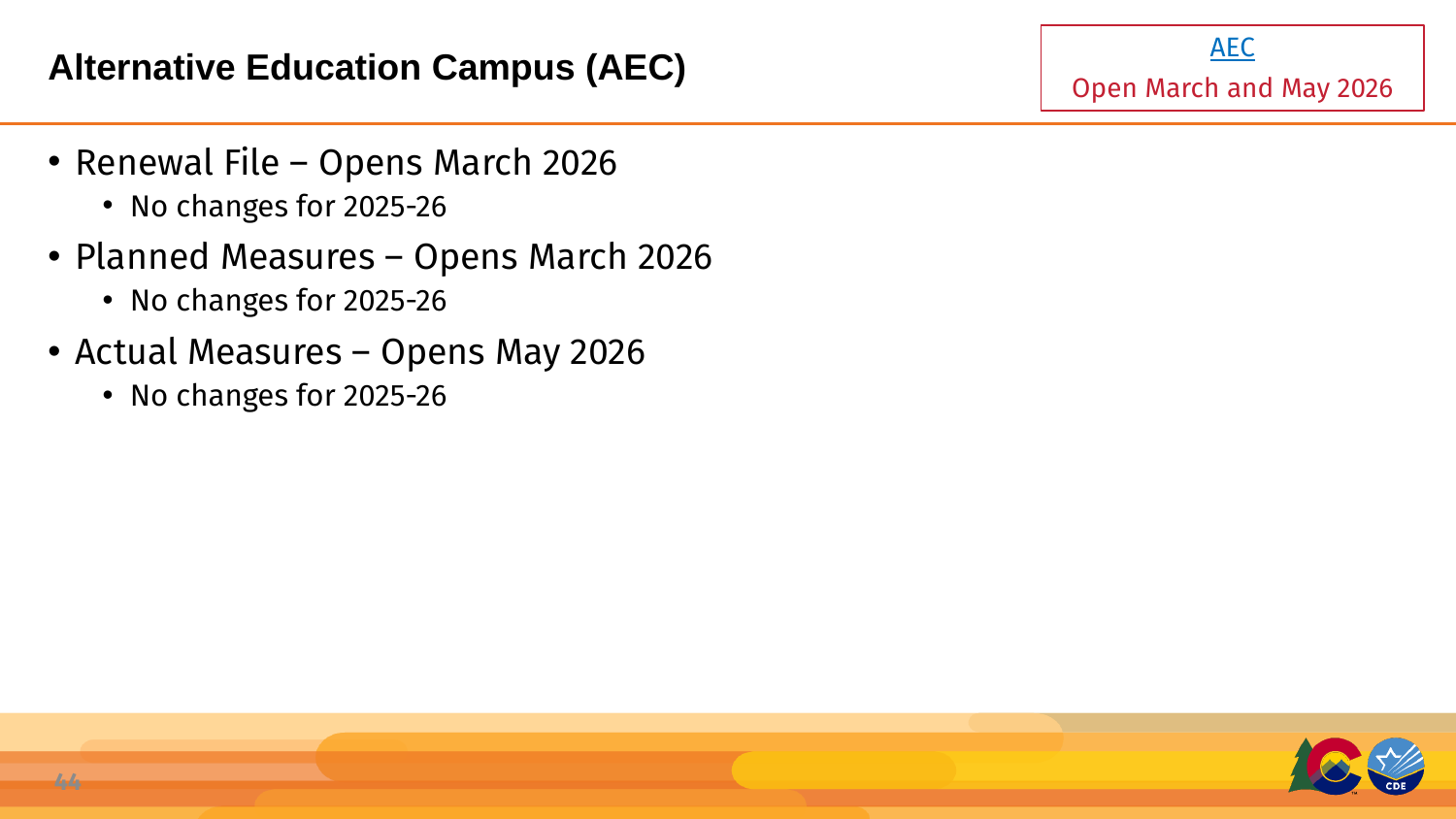

# Alternative Education Campus (AEC)
AEC
Open March and May 2026

Renewal File – Opens March 2026
No changes for 2025-26
Planned Measures – Opens March 2026
No changes for 2025-26
Actual Measures – Opens May 2026
No changes for 2025-26

44